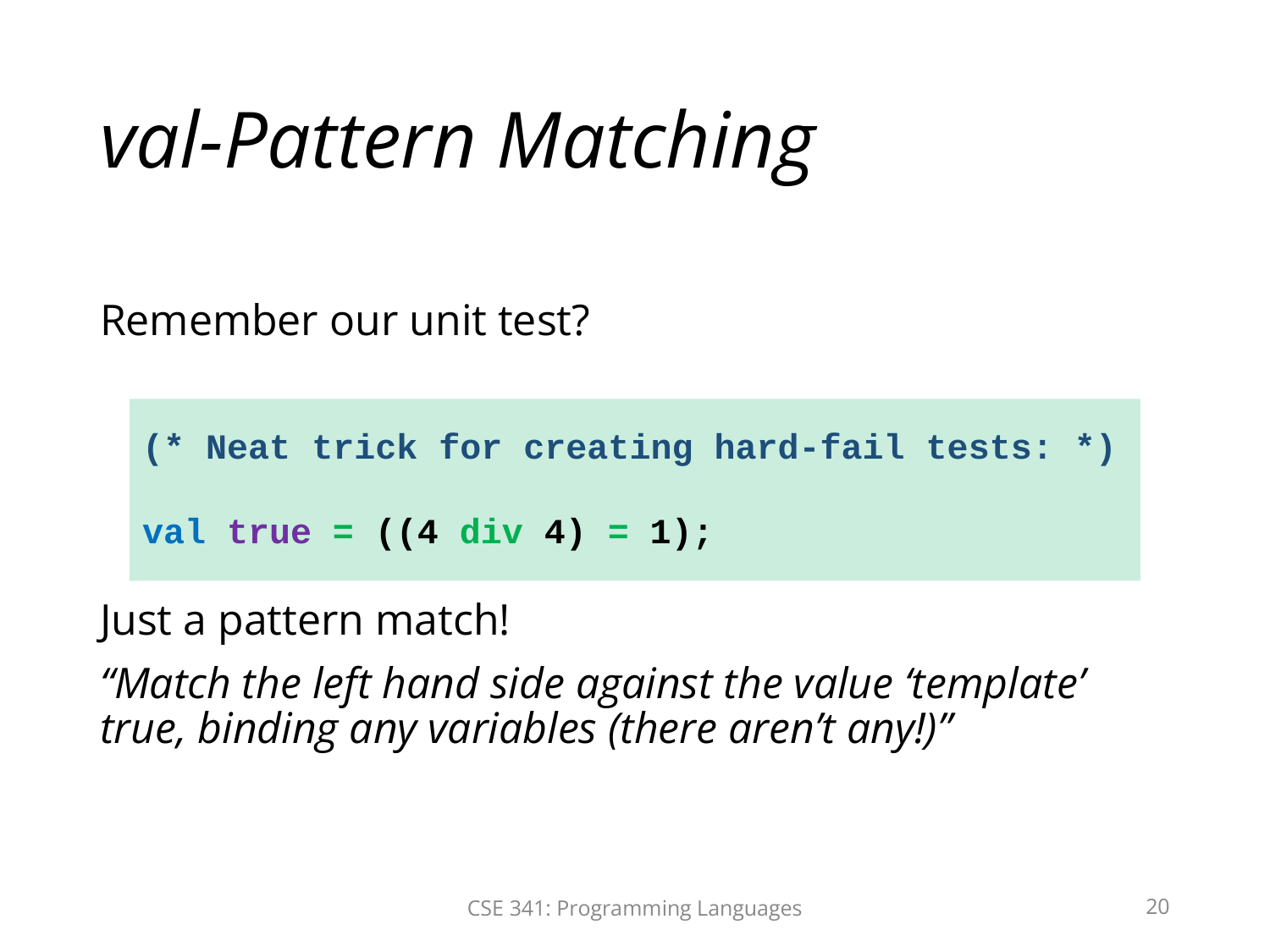

# val-Pattern Matching
Remember our unit test?

Just a pattern match!
“Match the left hand side against the value ‘template’ true, binding any variables (there aren’t any!)”
(* Neat trick for creating hard-fail tests: *)

val true = ((4 div 4) = 1);
CSE 341: Programming Languages
20